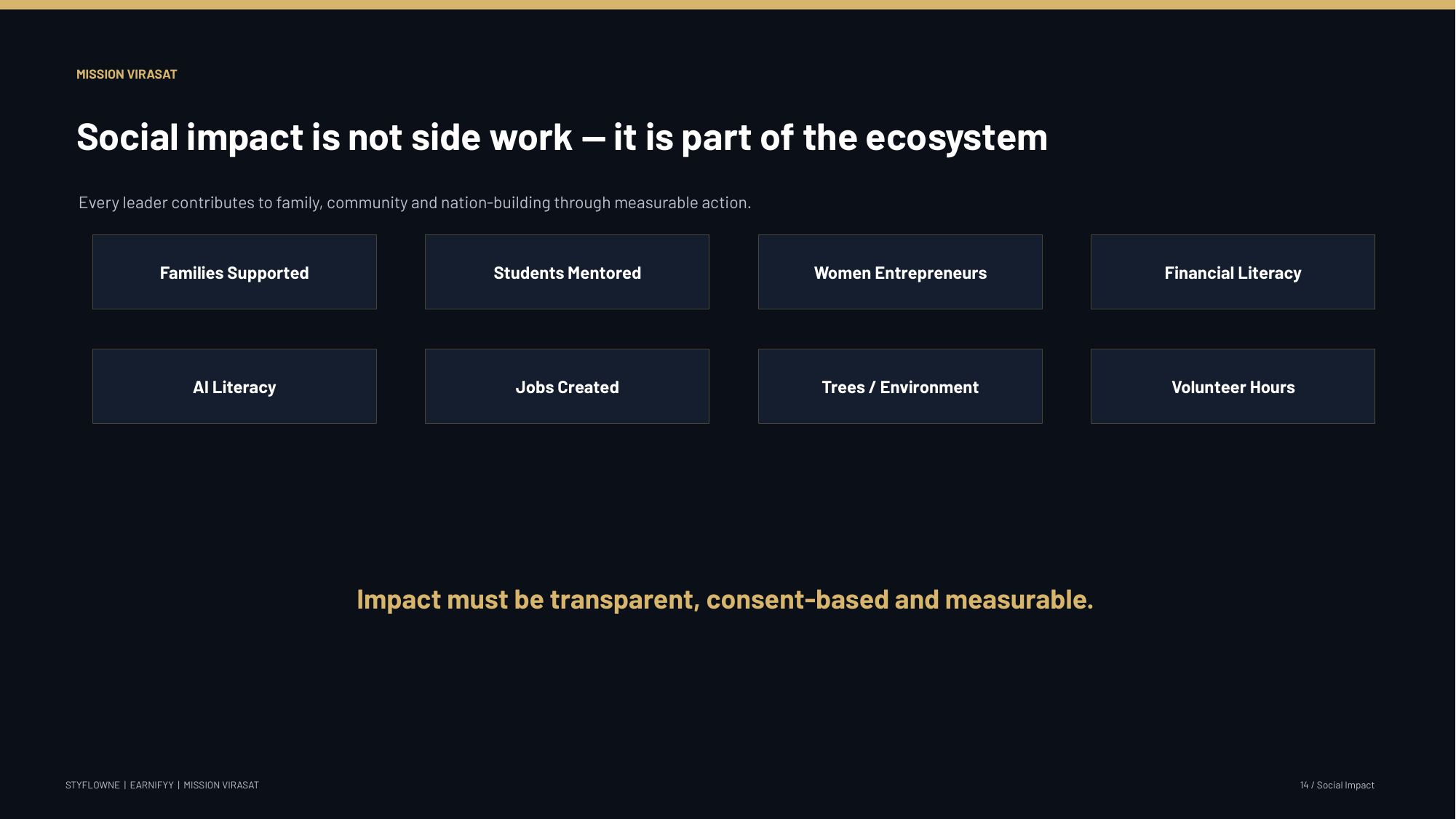

MISSION VIRASAT
Social impact is not side work — it is part of the ecosystem
Every leader contributes to family, community and nation-building through measurable action.
Families Supported
Students Mentored
Women Entrepreneurs
Financial Literacy
AI Literacy
Jobs Created
Trees / Environment
Volunteer Hours
Impact must be transparent, consent-based and measurable.
STYFLOWNE  |  EARNIFYY  |  MISSION VIRASAT
14 / Social Impact